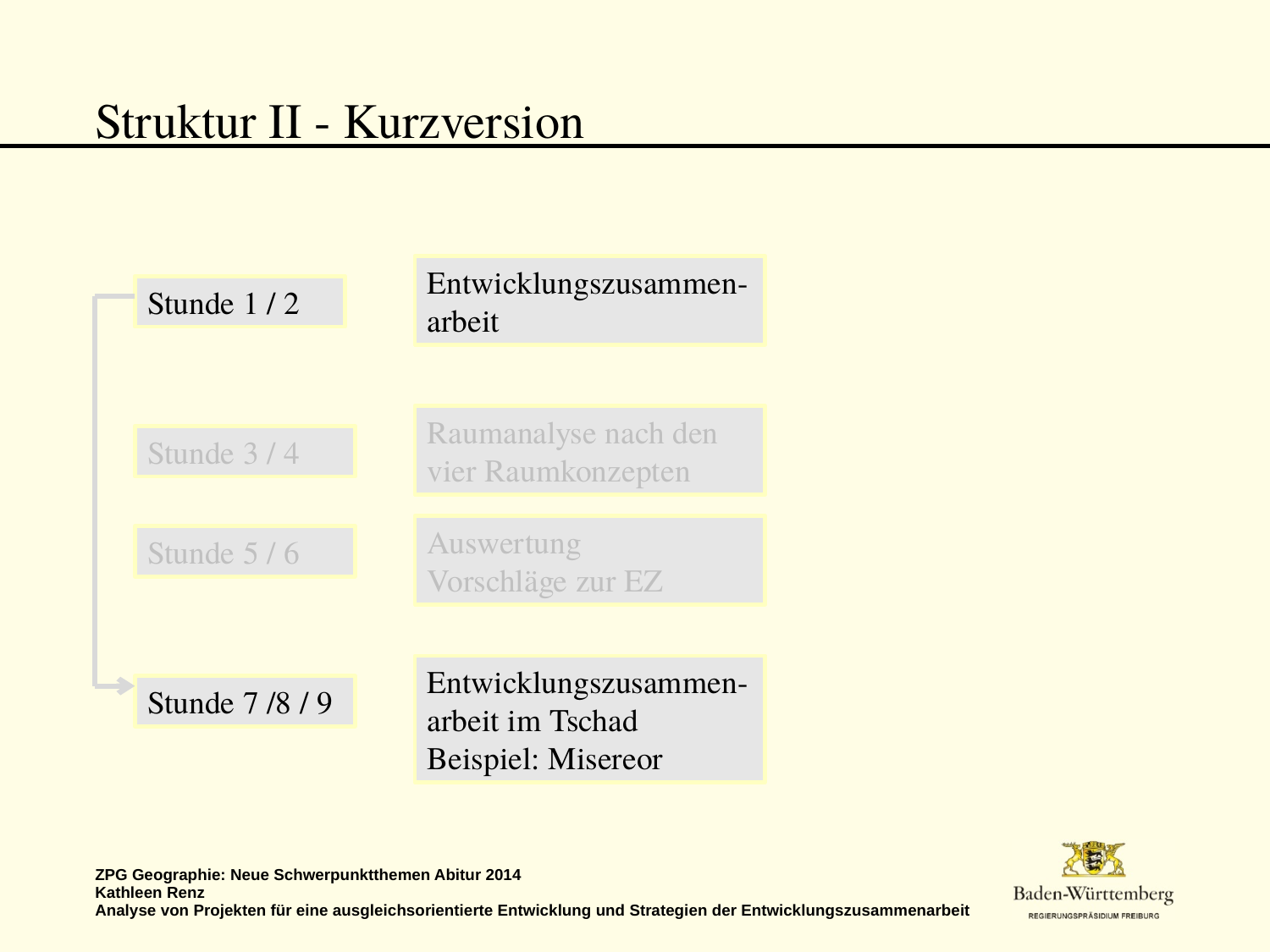

# Struktur II - Kurzversion

Entwicklungszusammen-arbeit
Stunde 1 / 2
Raumanalyse nach den vier Raumkonzepten
Stunde 3 / 4
Auswertung
Vorschläge zur EZ
Stunde 5 / 6
Entwicklungszusammen-arbeit im Tschad Beispiel: Misereor
Stunde 7 /8 / 9